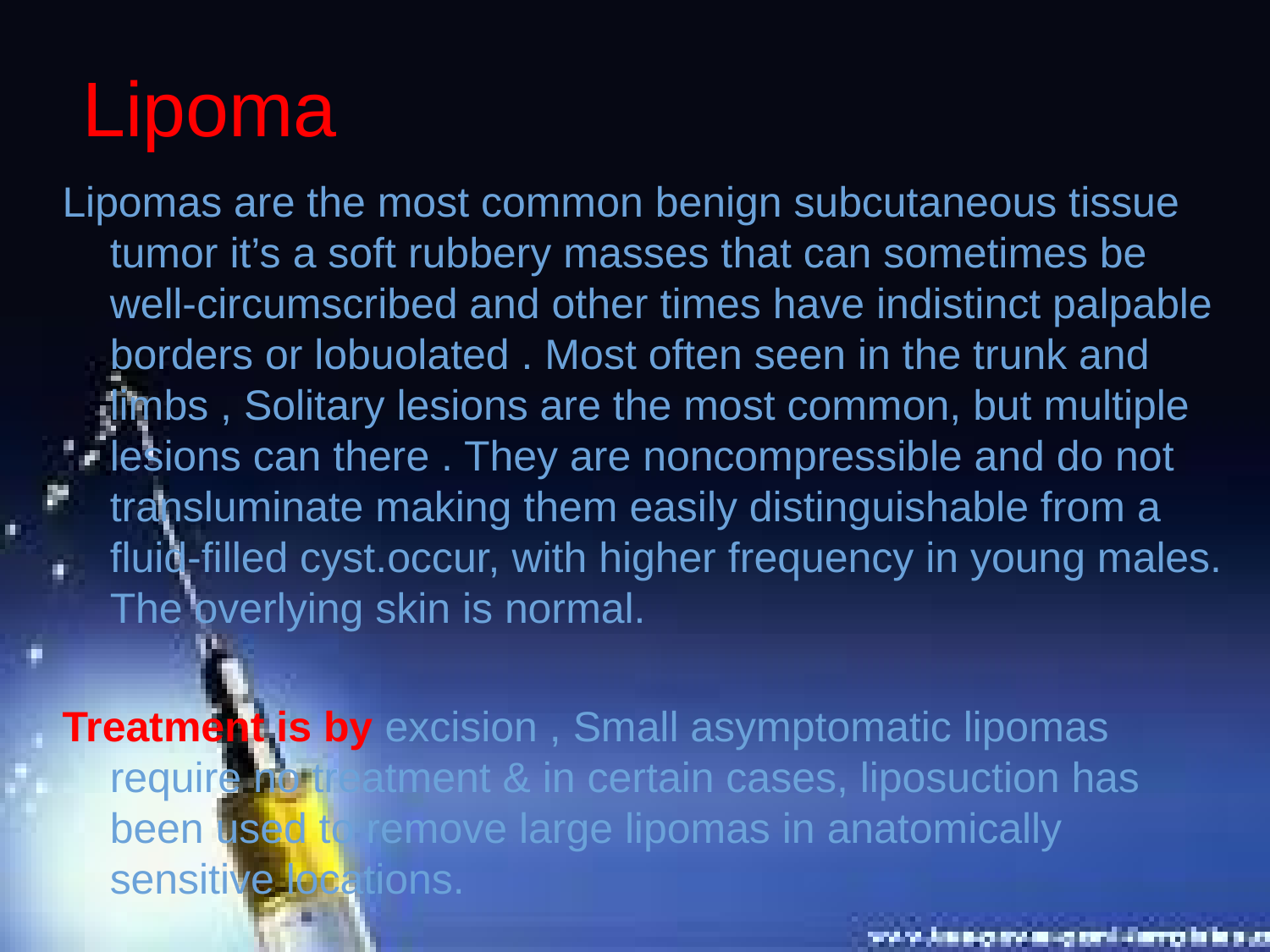

# Lipoma
Lipomas are the most common benign subcutaneous tissue tumor it’s a soft rubbery masses that can sometimes be well-circumscribed and other times have indistinct palpable borders or lobuolated . Most often seen in the trunk and limbs , Solitary lesions are the most common, but multiple lesions can there . They are noncompressible and do not transluminate making them easily distinguishable from a fluid-filled cyst.occur, with higher frequency in young males. The overlying skin is normal.

Treatment is by excision , Small asymptomatic lipomas require no treatment & in certain cases, liposuction has been used to remove large lipomas in anatomically sensitive locations.